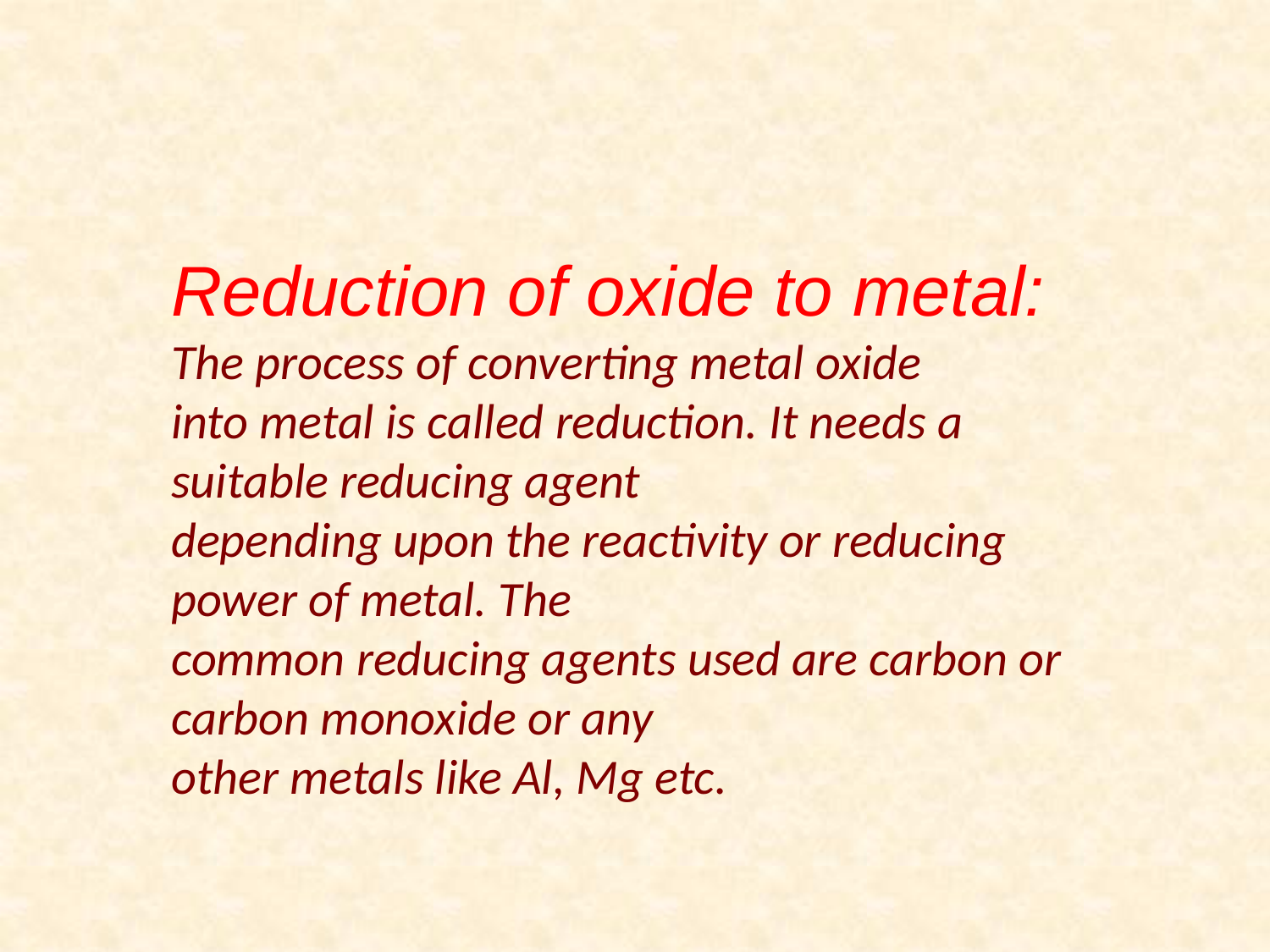

Reduction of oxide to metal:
The process of converting metal oxide
into metal is called reduction. It needs a suitable reducing agent
depending upon the reactivity or reducing power of metal. The
common reducing agents used are carbon or carbon monoxide or any
other metals like Al, Mg etc.